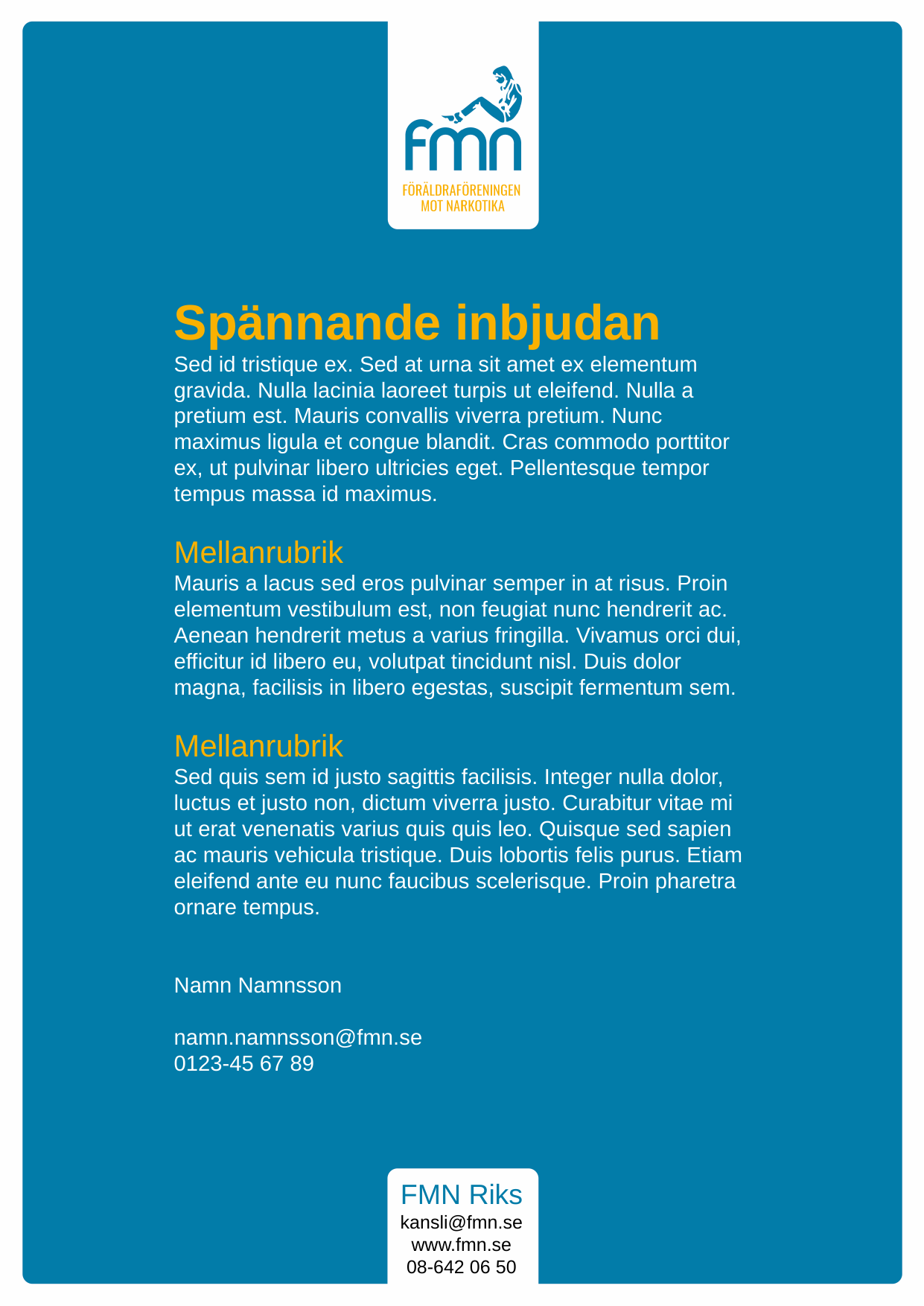

Spännande inbjudan
Sed id tristique ex. Sed at urna sit amet ex elementum gravida. Nulla lacinia laoreet turpis ut eleifend. Nulla a pretium est. Mauris convallis viverra pretium. Nunc maximus ligula et congue blandit. Cras commodo porttitor ex, ut pulvinar libero ultricies eget. Pellentesque tempor tempus massa id maximus.
Mellanrubrik
Mauris a lacus sed eros pulvinar semper in at risus. Proin elementum vestibulum est, non feugiat nunc hendrerit ac. Aenean hendrerit metus a varius fringilla. Vivamus orci dui, efficitur id libero eu, volutpat tincidunt nisl. Duis dolor magna, facilisis in libero egestas, suscipit fermentum sem.
Mellanrubrik
Sed quis sem id justo sagittis facilisis. Integer nulla dolor, luctus et justo non, dictum viverra justo. Curabitur vitae mi ut erat venenatis varius quis quis leo. Quisque sed sapien ac mauris vehicula tristique. Duis lobortis felis purus. Etiam eleifend ante eu nunc faucibus scelerisque. Proin pharetra ornare tempus.
Namn Namnsson
namn.namnsson@fmn.se
0123-45 67 89

FMN Riks
kansli@fmn.se
www.fmn.se
08-642 06 50